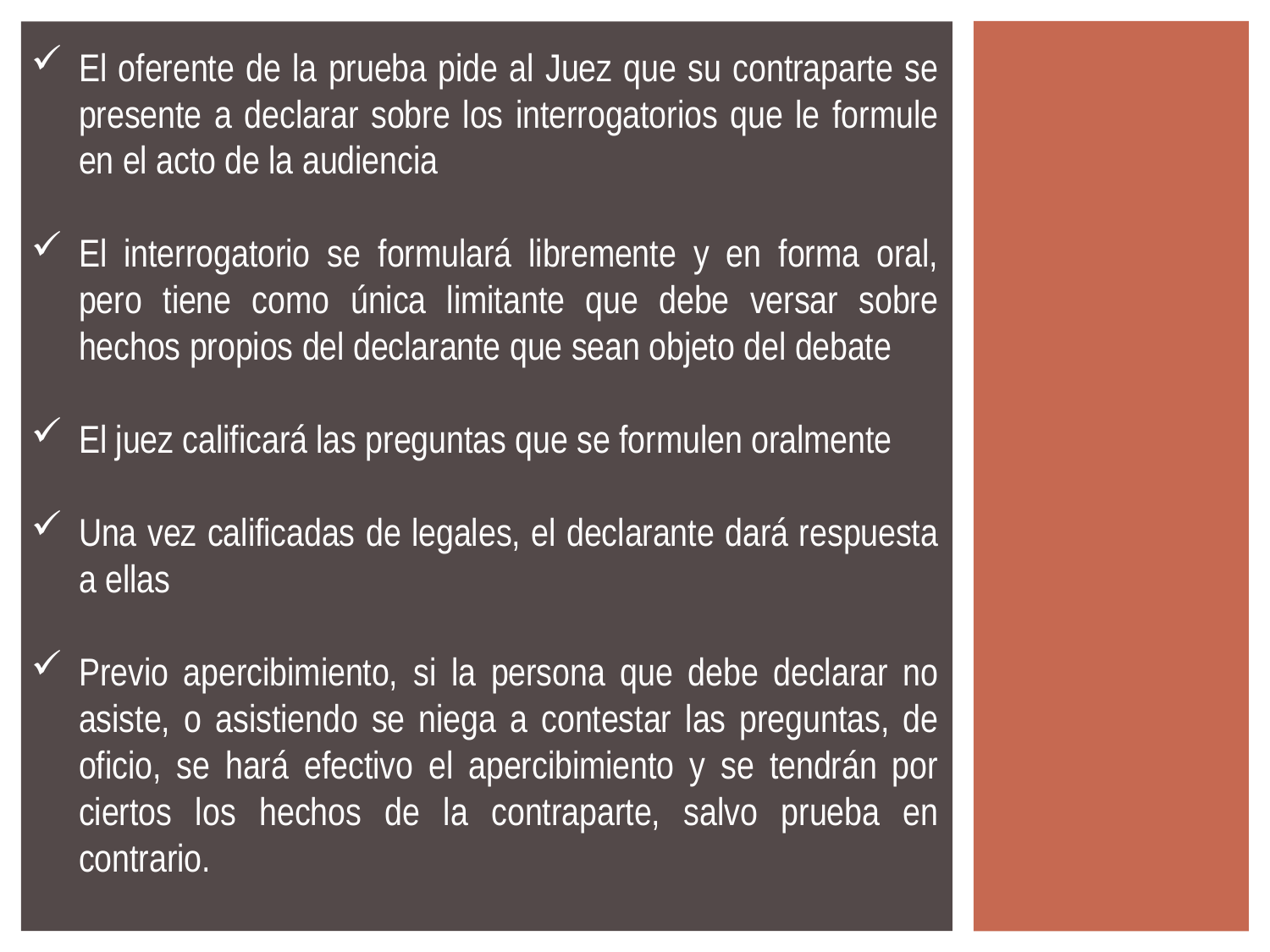

El oferente de la prueba pide al Juez que su contraparte se presente a declarar sobre los interrogatorios que le formule en el acto de la audiencia

El interrogatorio se formulará libremente y en forma oral, pero tiene como única limitante que debe versar sobre hechos propios del declarante que sean objeto del debate

El juez calificará las preguntas que se formulen oralmente

Una vez calificadas de legales, el declarante dará respuesta a ellas

Previo apercibimiento, si la persona que debe declarar no asiste, o asistiendo se niega a contestar las preguntas, de oficio, se hará efectivo el apercibimiento y se tendrán por ciertos los hechos de la contraparte, salvo prueba en contrario.